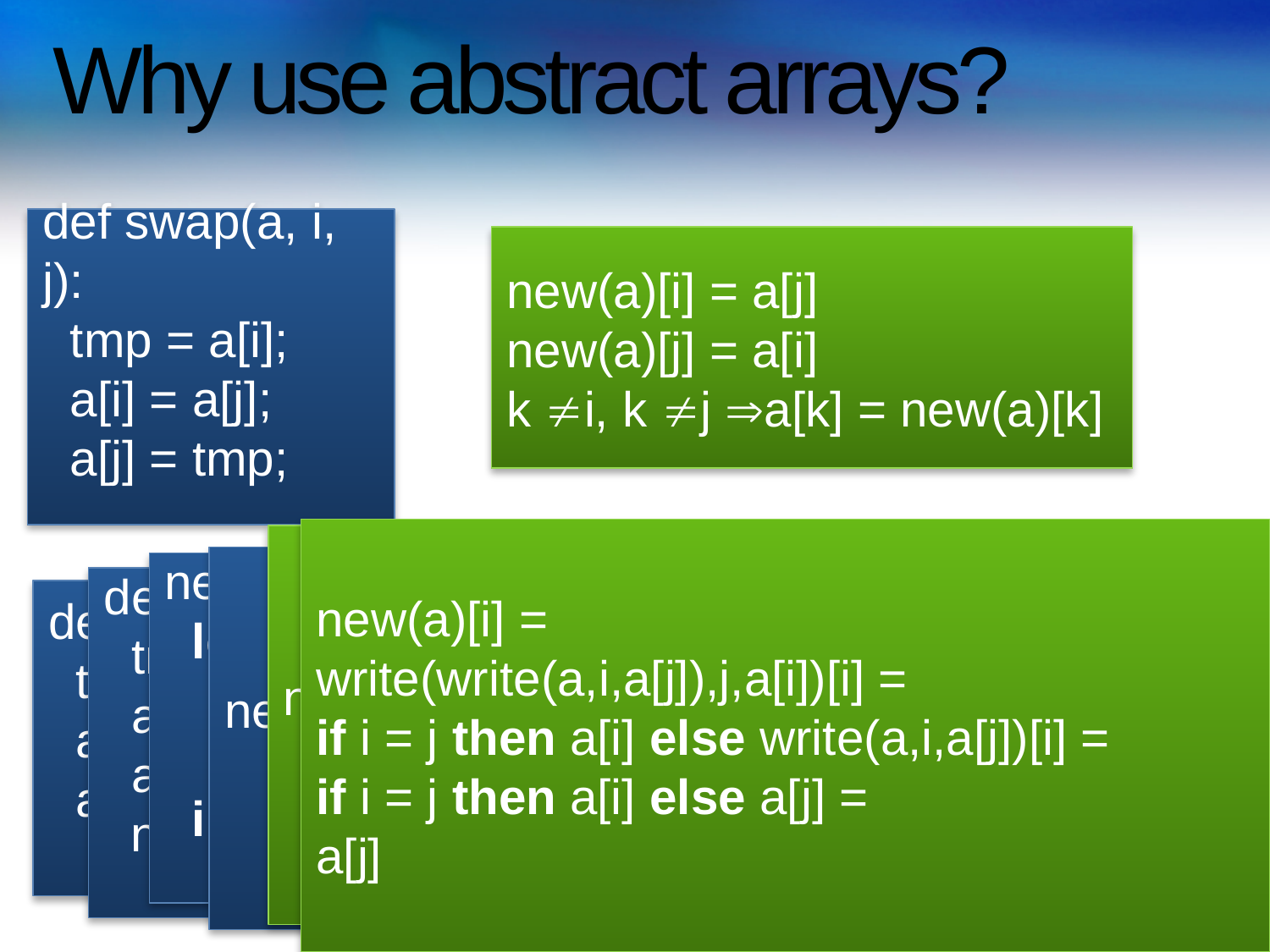

# Why use abstract arrays?
def swap(a, i, j):
  tmp = a[i];
  a[i] = a[j];
  a[j] = tmp;

new(a)[i] = a[j]
new(a)[j] = a[i]
k ≠i, k ≠j ⇒a[k] = new(a)[k]
new(a)[i] =
write(write(a,i,a[j]),j,a[i])[i] =
if i = j then a[i] else write(a,i,a[j])[i] =
if i = j then a[i] else a[j] =
a[j]
new(a)[j] = write(write(a,i,a[j]),j,a[i])[j] = a[i]

new(a) = write(write(a,i,a[j]),j,a[i])

new(a) =
  let tmp = a[i]
       a1= write(a,i,a[j]);
       a2= write(a1,j,tmp);
  in a2

def swap(a, i, j):
  tmp = a[i];
  a1= write(a,i,a[j]);
  a2= write(a1,j,tmp);
  new(a) = a2

def swap(a, i, j):
  tmp = a[i];
  a = write(a,i,a[j]);
  a= write(a,j,tmp);